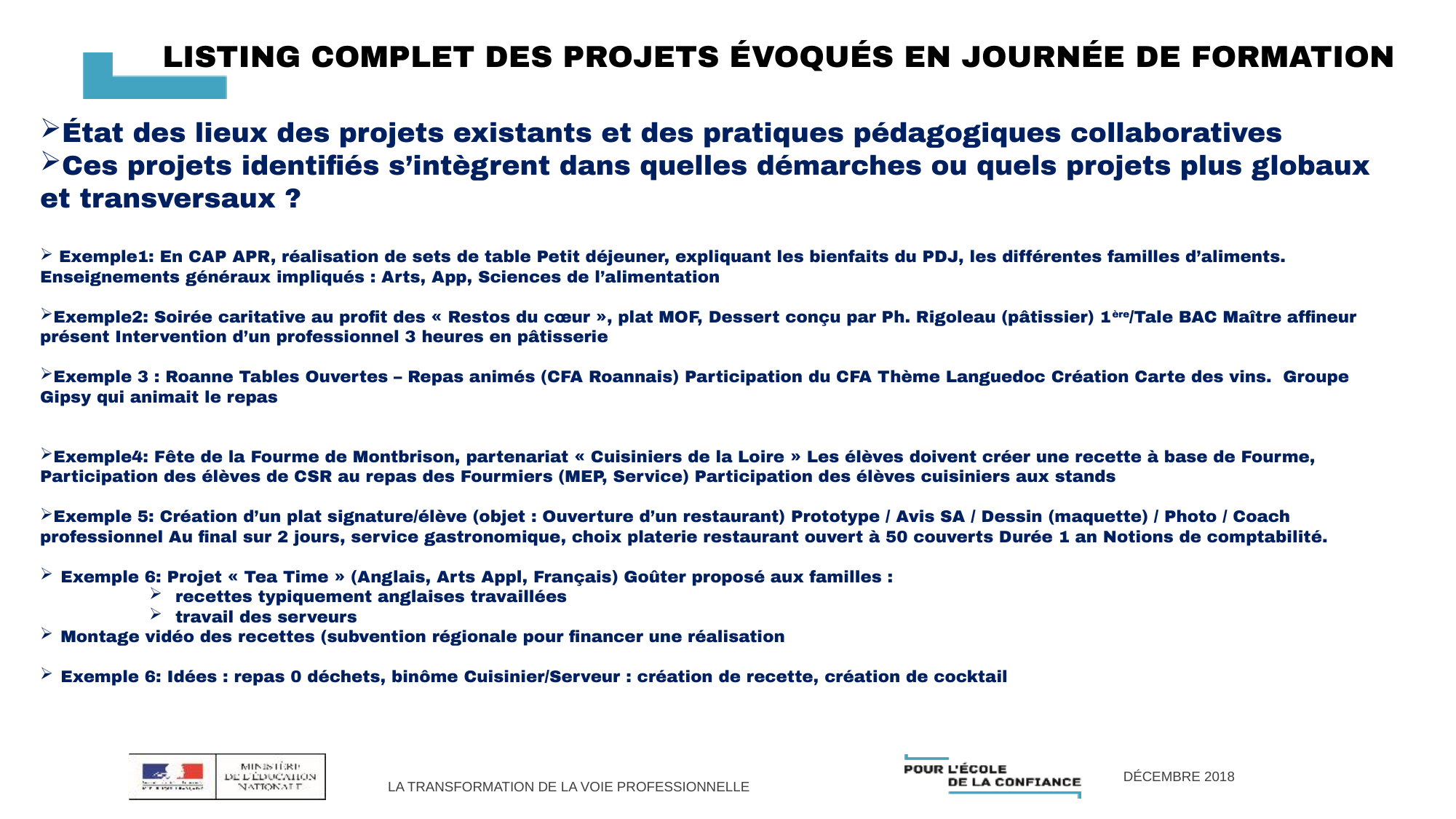

Listing complet des projets évoqués en journée de formation
État des lieux des projets existants et des pratiques pédagogiques collaboratives
Ces projets identifiés s’intègrent dans quelles démarches ou quels projets plus globaux et transversaux ?

 Exemple1: En CAP APR, réalisation de sets de table Petit déjeuner, expliquant les bienfaits du PDJ, les différentes familles d’aliments. Enseignements généraux impliqués : Arts, App, Sciences de l’alimentation

Exemple2: Soirée caritative au profit des « Restos du cœur », plat MOF, Dessert conçu par Ph. Rigoleau (pâtissier) 1ère/Tale BAC Maître affineur présent Intervention d’un professionnel 3 heures en pâtisserie

Exemple 3 : Roanne Tables Ouvertes – Repas animés (CFA Roannais) Participation du CFA Thème Languedoc Création Carte des vins.  Groupe Gipsy qui animait le repas

Exemple4: Fête de la Fourme de Montbrison, partenariat « Cuisiniers de la Loire » Les élèves doivent créer une recette à base de Fourme, Participation des élèves de CSR au repas des Fourmiers (MEP, Service) Participation des élèves cuisiniers aux stands

Exemple 5: Création d’un plat signature/élève (objet : Ouverture d’un restaurant) Prototype / Avis SA / Dessin (maquette) / Photo / Coach professionnel Au final sur 2 jours, service gastronomique, choix platerie restaurant ouvert à 50 couverts Durée 1 an Notions de comptabilité.

Exemple 6: Projet « Tea Time » (Anglais, Arts Appl, Français) Goûter proposé aux familles :
 recettes typiquement anglaises travaillées
 travail des serveurs
Montage vidéo des recettes (subvention régionale pour financer une réalisation

Exemple 6: Idées : repas 0 déchets, binôme Cuisinier/Serveur : création de recette, création de cocktail